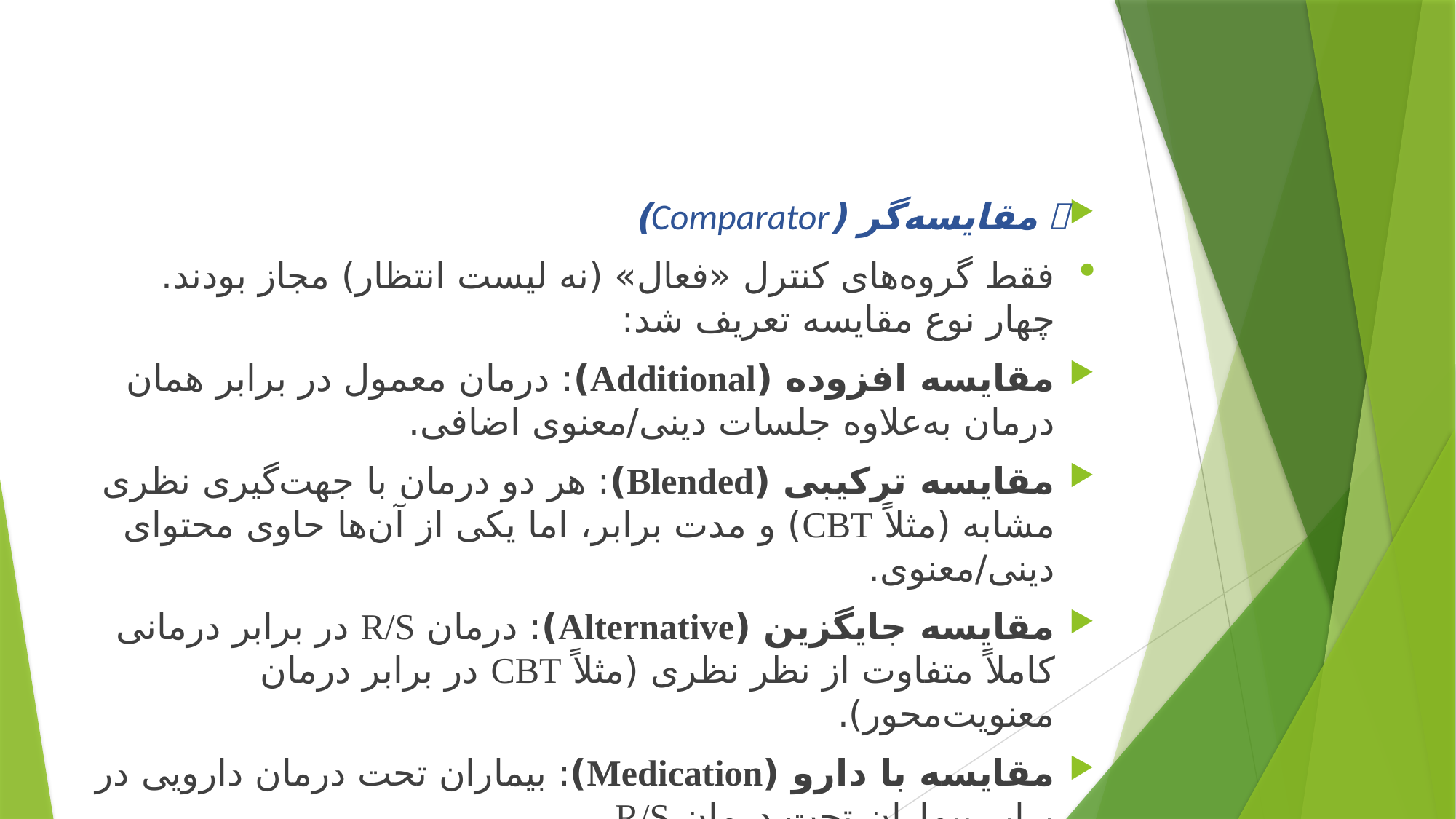

#
🔁 مقایسه‌گر (Comparator)
فقط گروه‌های کنترل «فعال» (نه لیست انتظار) مجاز بودند.
چهار نوع مقایسه تعریف شد:
مقایسه افزوده (Additional): درمان معمول در برابر همان درمان به‌علاوه جلسات دینی/معنوی اضافی.
مقایسه ترکیبی (Blended): هر دو درمان با جهت‌گیری نظری مشابه (مثلاً CBT) و مدت برابر، اما یکی از آن‌ها حاوی محتوای دینی/معنوی.
مقایسه جایگزین (Alternative): درمان R/S در برابر درمانی کاملاً متفاوت از نظر نظری (مثلاً CBT در برابر درمان معنویت‌محور).
مقایسه با دارو (Medication): بیماران تحت درمان دارویی در برابر بیماران تحت درمان R/S.